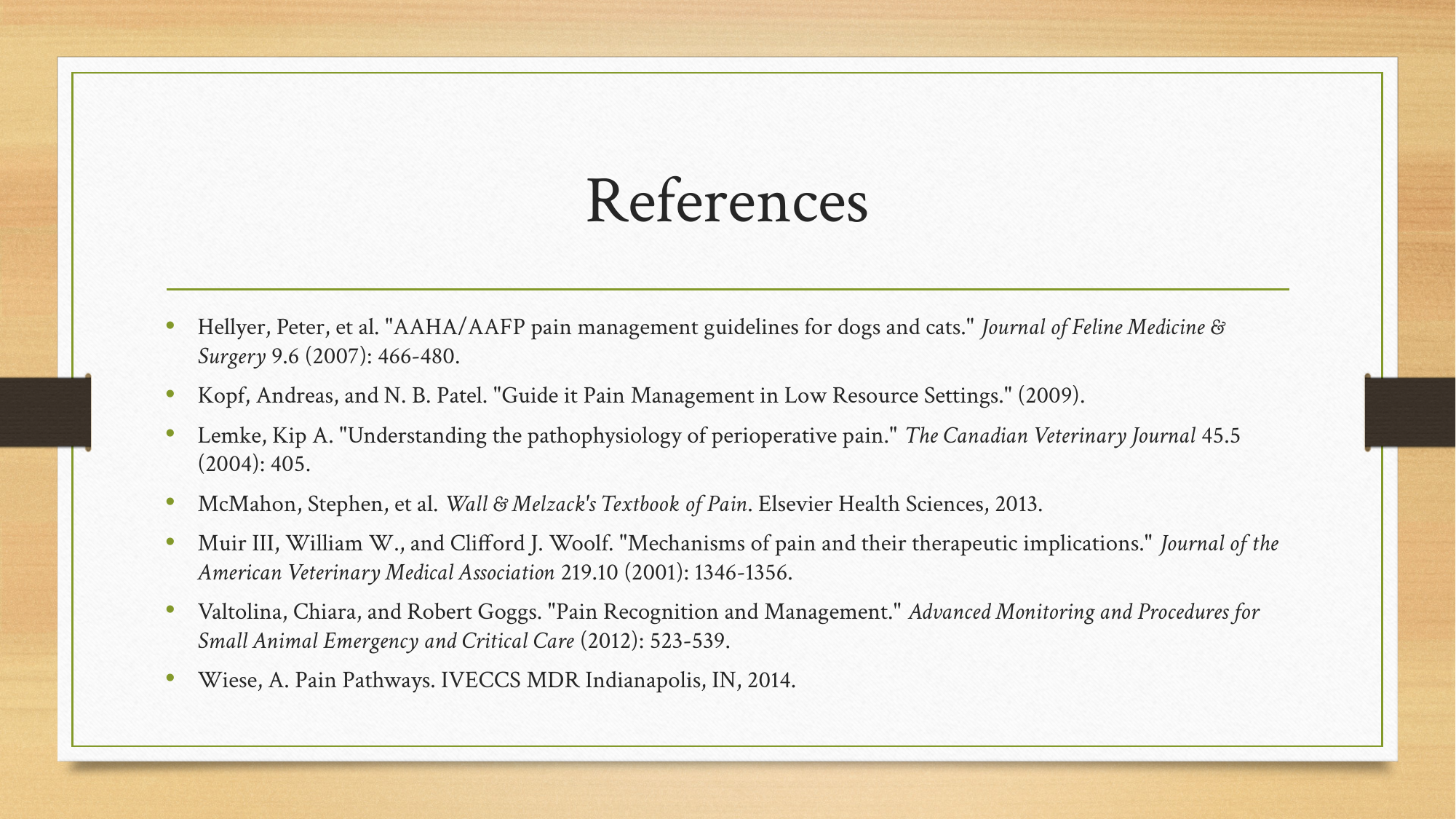

# References
Hellyer, Peter, et al. "AAHA/AAFP pain management guidelines for dogs and cats." Journal of Feline Medicine & Surgery 9.6 (2007): 466-480.
Kopf, Andreas, and N. B. Patel. "Guide it Pain Management in Low Resource Settings." (2009).
Lemke, Kip A. "Understanding the pathophysiology of perioperative pain." The Canadian Veterinary Journal 45.5 (2004): 405.
McMahon, Stephen, et al. Wall & Melzack's Textbook of Pain. Elsevier Health Sciences, 2013.
Muir III, William W., and Clifford J. Woolf. "Mechanisms of pain and their therapeutic implications." Journal of the American Veterinary Medical Association 219.10 (2001): 1346-1356.
Valtolina, Chiara, and Robert Goggs. "Pain Recognition and Management." Advanced Monitoring and Procedures for Small Animal Emergency and Critical Care (2012): 523-539.
Wiese, A. Pain Pathways. IVECCS MDR Indianapolis, IN, 2014.